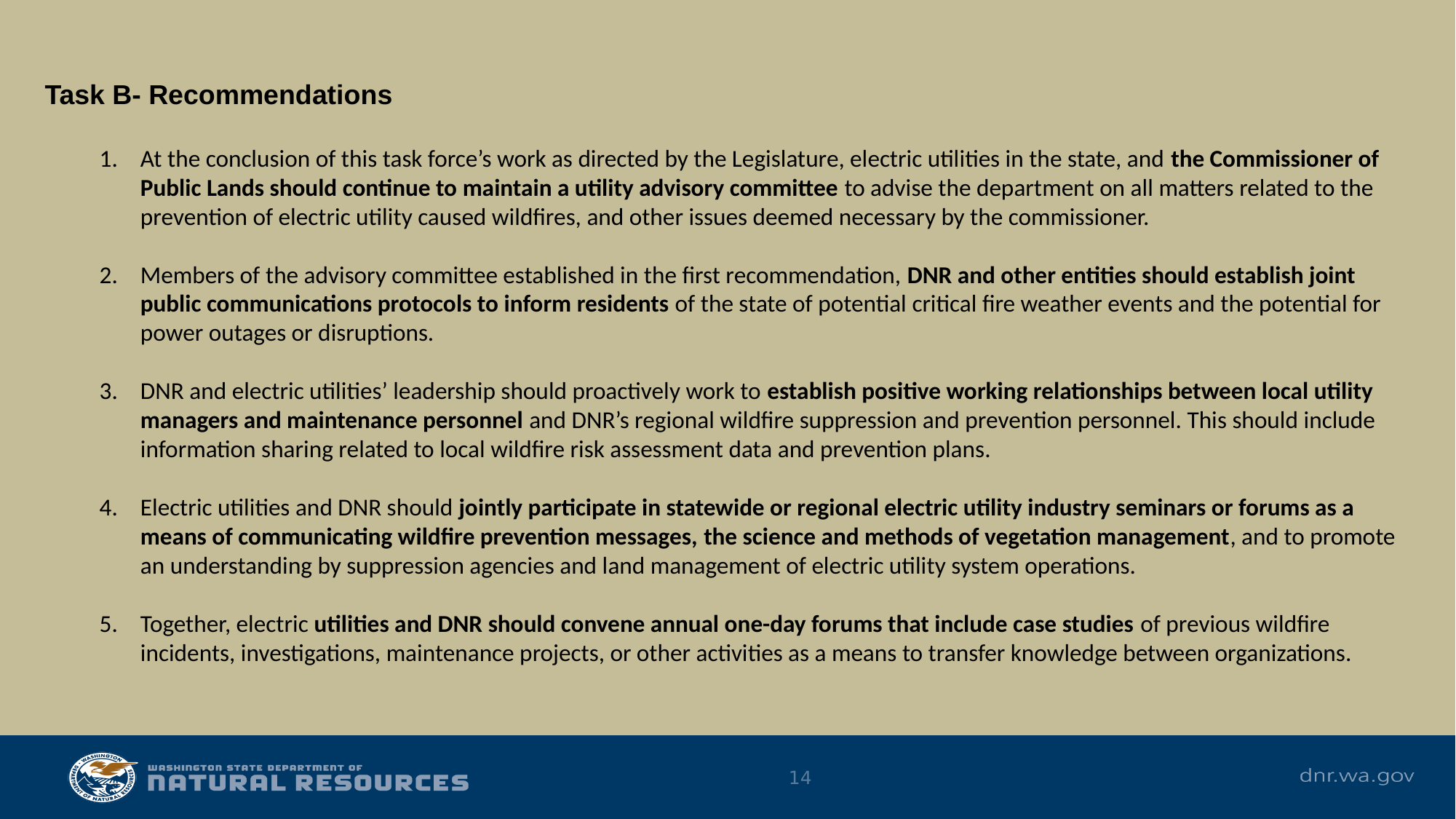

Task B- Recommendations

At the conclusion of this task force’s work as directed by the Legislature, electric utilities in the state, and the Commissioner of Public Lands should continue to maintain a utility advisory committee to advise the department on all matters related to the prevention of electric utility caused wildfires, and other issues deemed necessary by the commissioner.

Members of the advisory committee established in the first recommendation, DNR and other entities should establish joint public communications protocols to inform residents of the state of potential critical fire weather events and the potential for power outages or disruptions.

DNR and electric utilities’ leadership should proactively work to establish positive working relationships between local utility managers and maintenance personnel and DNR’s regional wildfire suppression and prevention personnel. This should include information sharing related to local wildfire risk assessment data and prevention plans.

Electric utilities and DNR should jointly participate in statewide or regional electric utility industry seminars or forums as a means of communicating wildfire prevention messages, the science and methods of vegetation management, and to promote an understanding by suppression agencies and land management of electric utility system operations.

Together, electric utilities and DNR should convene annual one-day forums that include case studies of previous wildfire incidents, investigations, maintenance projects, or other activities as a means to transfer knowledge between organizations.
14